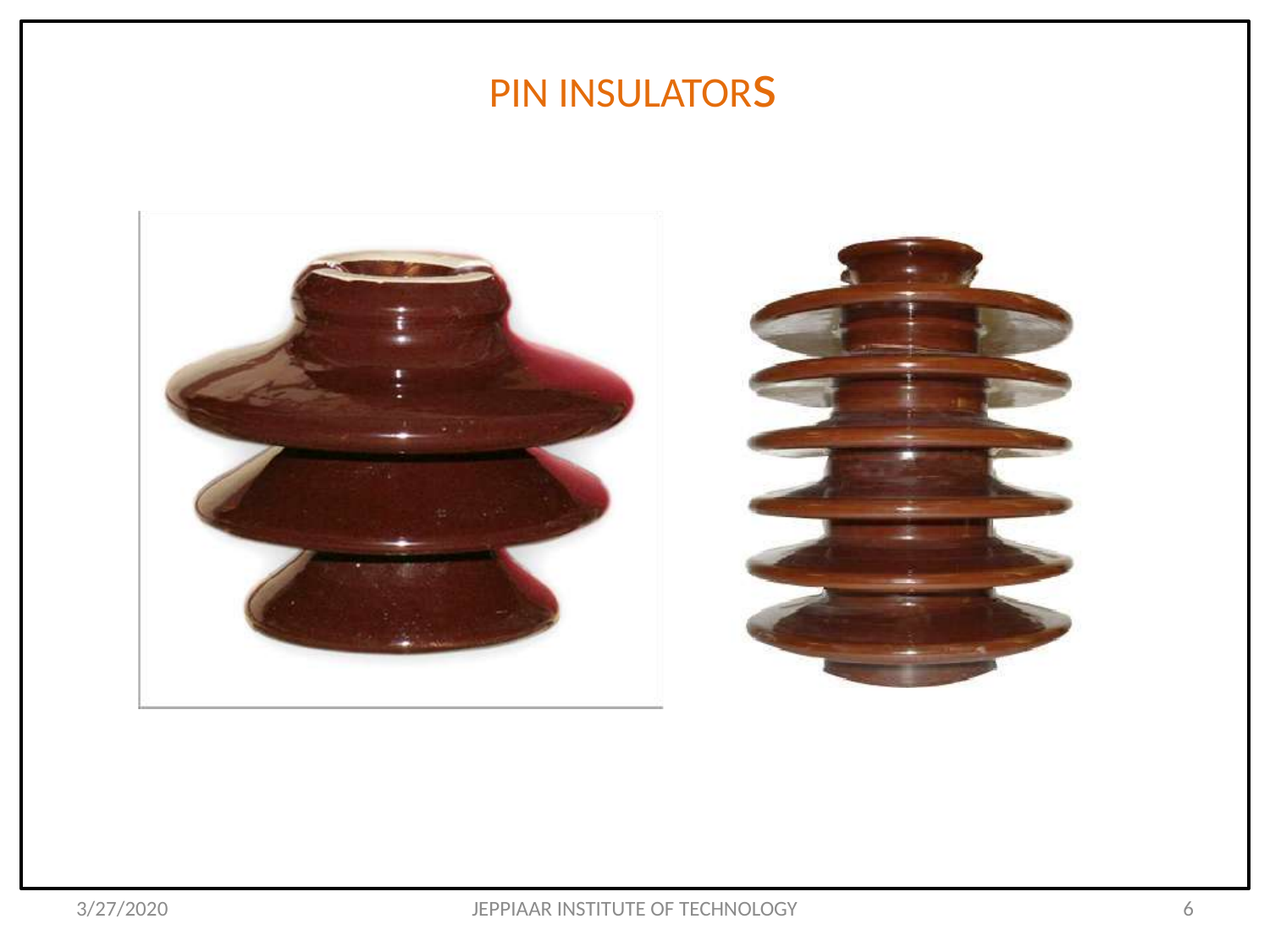

# PIN INSULATORs

3/27/2020
JEPPIAAR INSTITUTE OF TECHNOLOGY
6